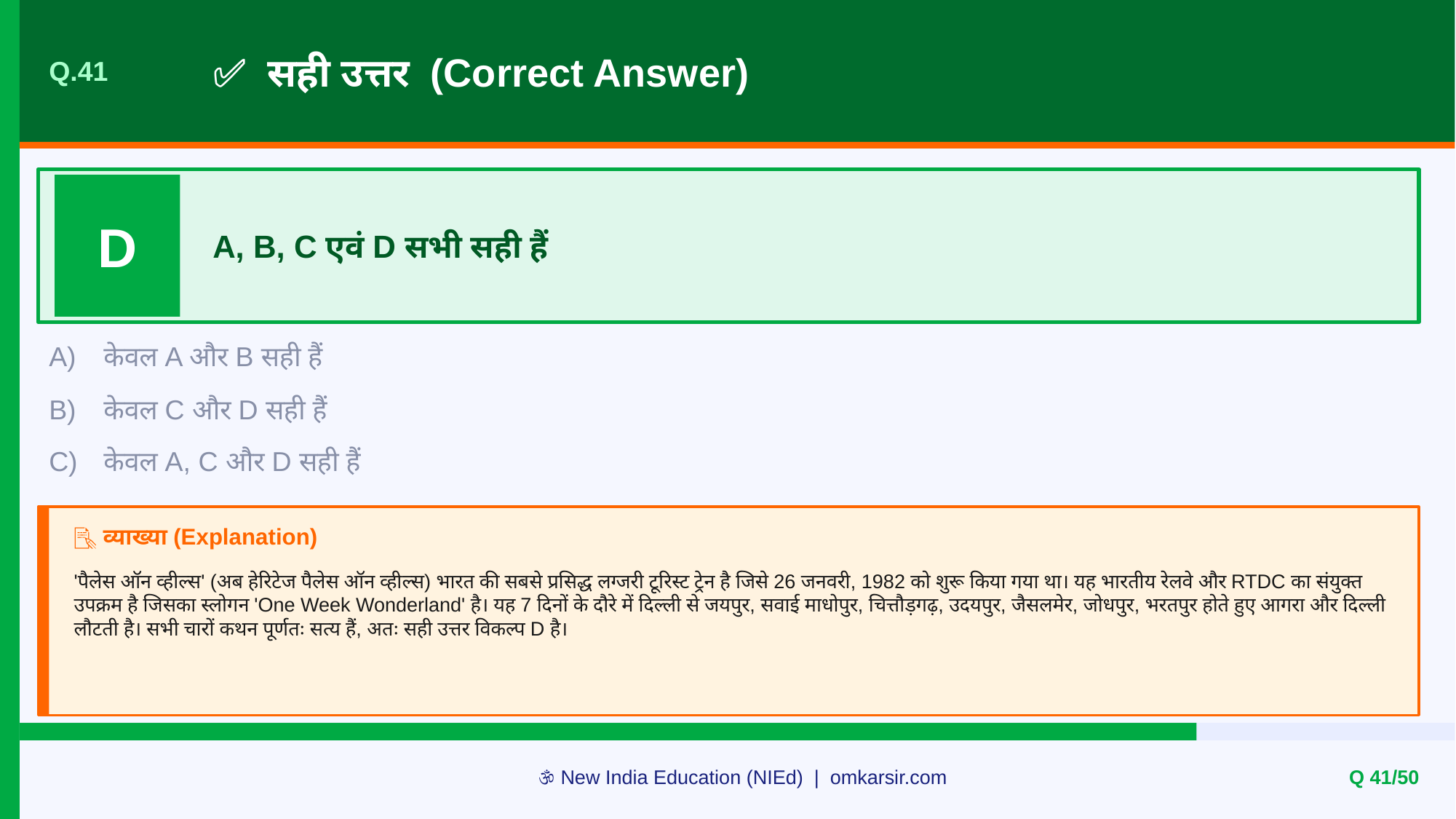

✅  सही उत्तर  (Correct Answer)
Q.41

D
A, B, C एवं D सभी सही हैं
A)
केवल A और B सही हैं
B)
केवल C और D सही हैं
C)
केवल A, C और D सही हैं

📝 व्याख्या (Explanation)
'पैलेस ऑन व्हील्स' (अब हेरिटेज पैलेस ऑन व्हील्स) भारत की सबसे प्रसिद्ध लग्जरी टूरिस्ट ट्रेन है जिसे 26 जनवरी, 1982 को शुरू किया गया था। यह भारतीय रेलवे और RTDC का संयुक्त उपक्रम है जिसका स्लोगन 'One Week Wonderland' है। यह 7 दिनों के दौरे में दिल्ली से जयपुर, सवाई माधोपुर, चित्तौड़गढ़, उदयपुर, जैसलमेर, जोधपुर, भरतपुर होते हुए आगरा और दिल्ली लौटती है। सभी चारों कथन पूर्णतः सत्य हैं, अतः सही उत्तर विकल्प D है।

🕉️ New India Education (NIEd)  |  omkarsir.com
Q 41/50